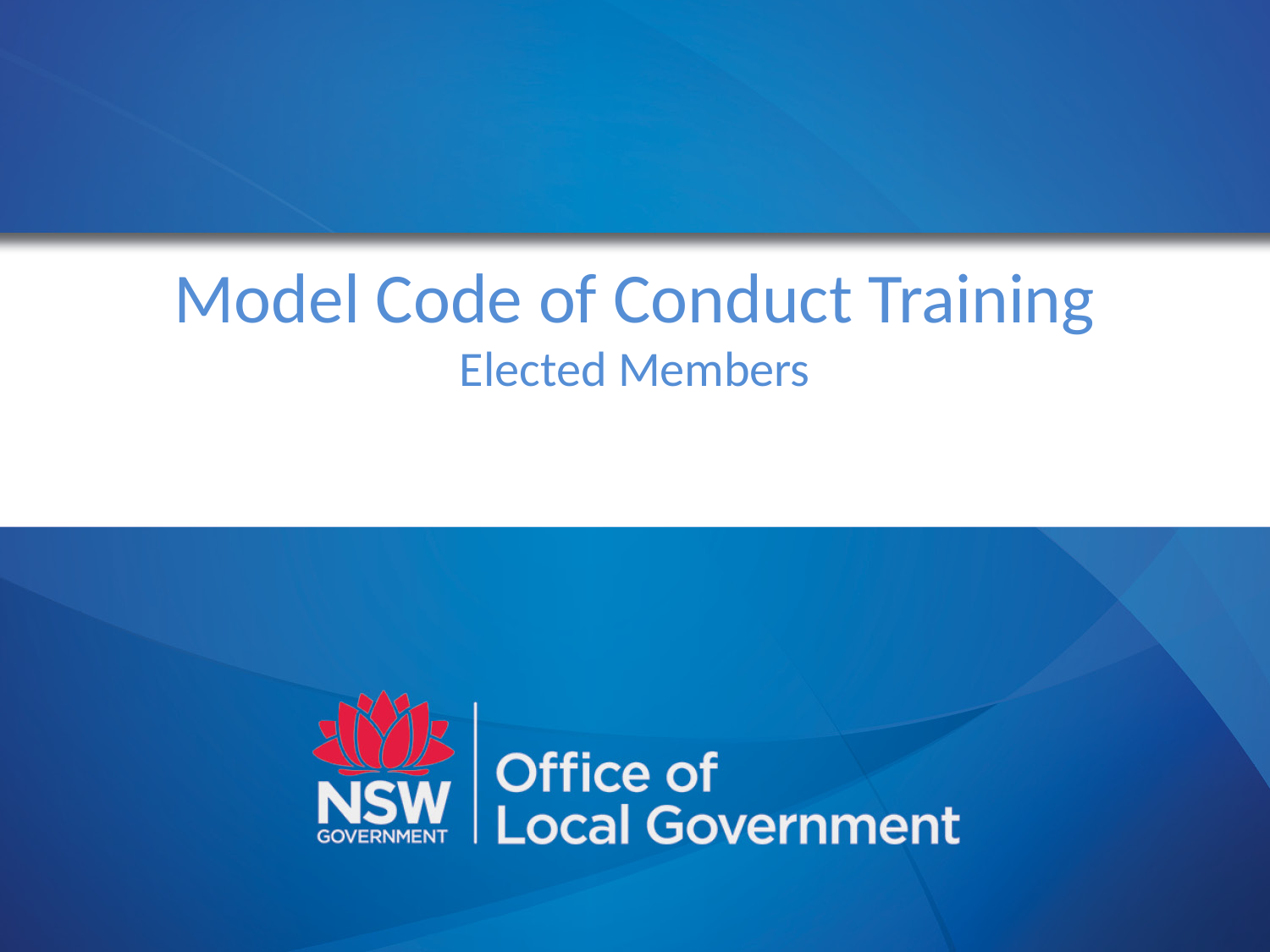

Model Code of Conduct Training
Elected Members